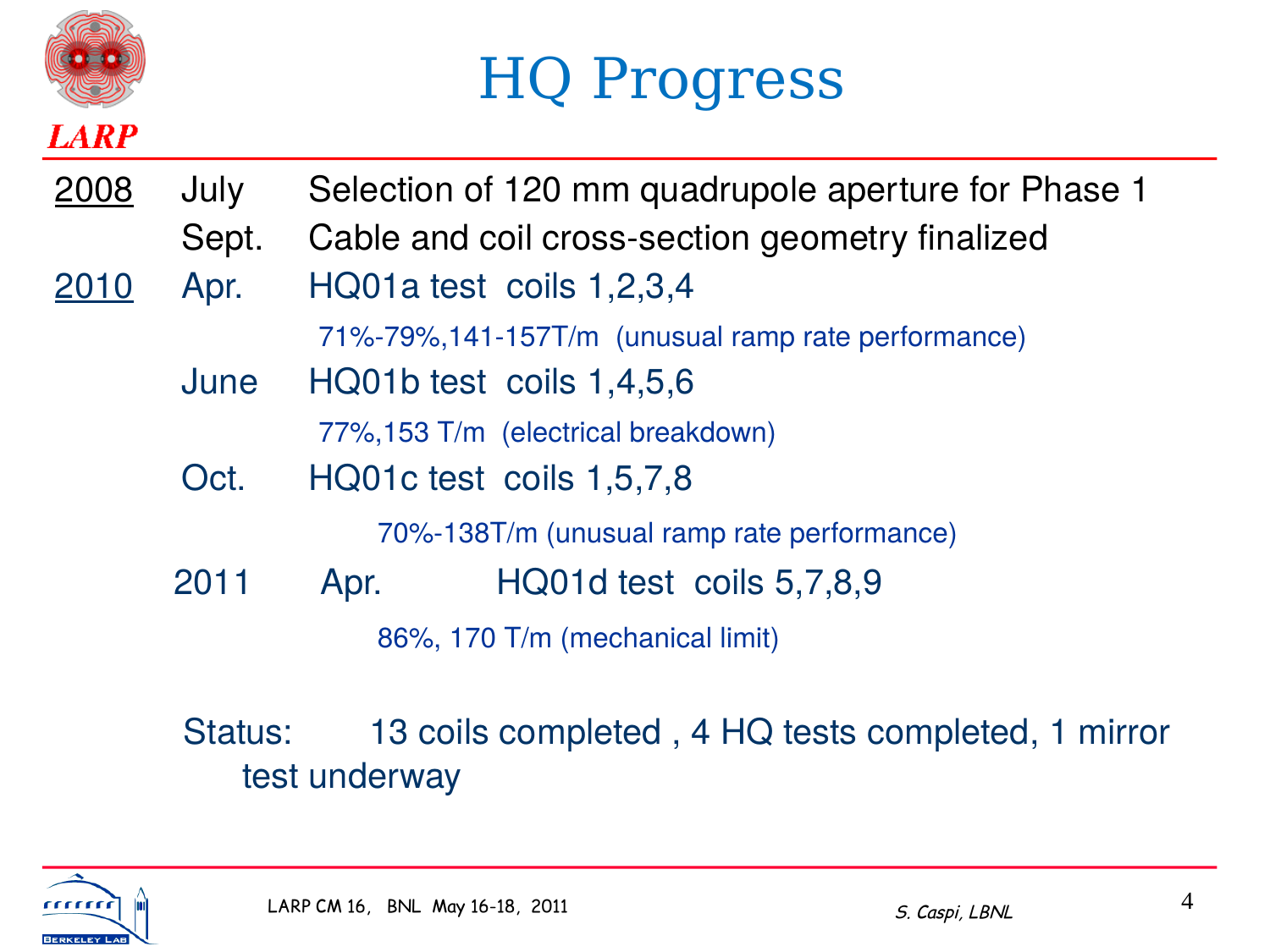

HQ Progress
2008	July	Selection of 120 mm quadrupole aperture for Phase 1
	Sept.	Cable and coil cross-section geometry finalized
2010	Apr.	HQ01a test  coils 1,2,3,4
         		 71%-79%,141-157T/m  (unusual ramp rate performance)
	June 	HQ01b test  coils 1,4,5,6
		 77%,153 T/m  (electrical breakdown)
	Oct. 	HQ01c test  coils 1,5,7,8
		 70%-138T/m (unusual ramp rate performance)
2011       Apr.	HQ01d test  coils 5,7,8,9
		 86%, 170 T/m (mechanical limit)

 Status:	13 coils completed , 4 HQ tests completed, 1 mirror test underway
4
LARP CM 16,   BNL  May 16-18,  2011